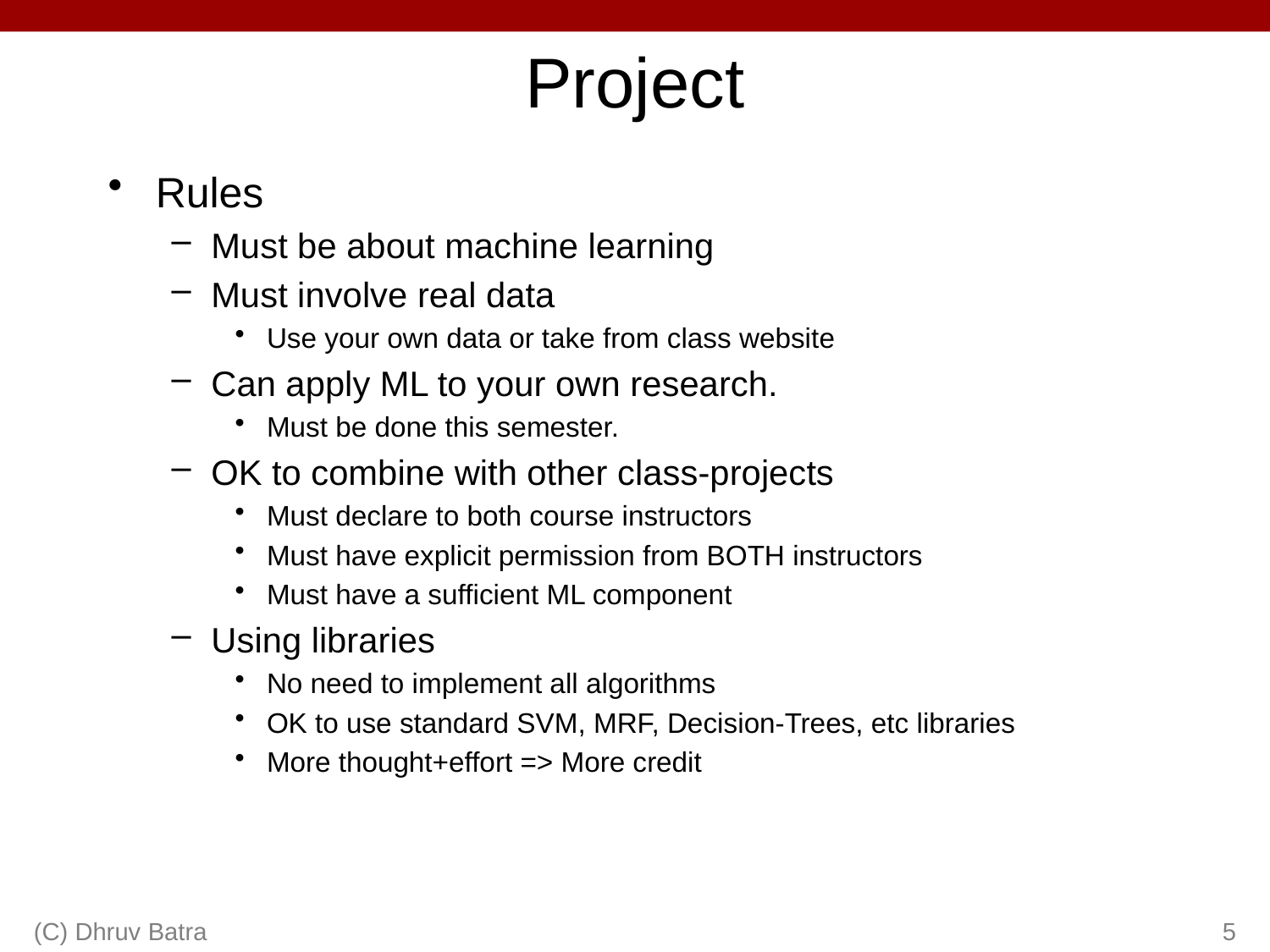

# Project
Rules
Must be about machine learning
Must involve real data
Use your own data or take from class website
Can apply ML to your own research.
Must be done this semester.
OK to combine with other class-projects
Must declare to both course instructors
Must have explicit permission from BOTH instructors
Must have a sufficient ML component
Using libraries
No need to implement all algorithms
OK to use standard SVM, MRF, Decision-Trees, etc libraries
More thought+effort => More credit
(C) Dhruv Batra
5